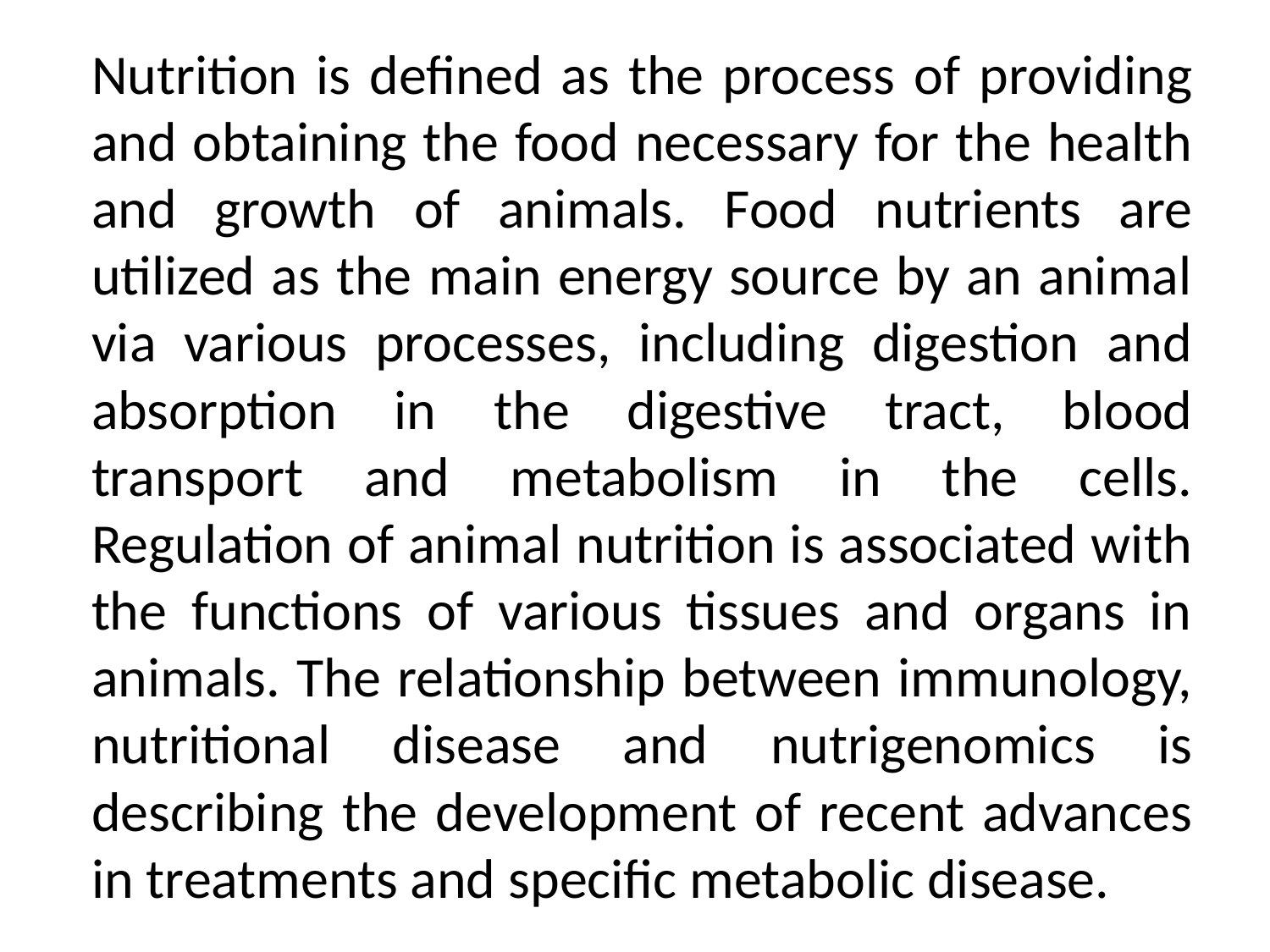

Nutrition is defined as the process of providing and obtaining the food necessary for the health and growth of animals. Food nutrients are utilized as the main energy source by an animal via various processes, including digestion and absorption in the digestive tract, blood transport and metabolism in the cells. Regulation of animal nutrition is associated with the functions of various tissues and organs in animals. The relationship between immunology, nutritional disease and nutrigenomics is describing the development of recent advances in treatments and specific metabolic disease.